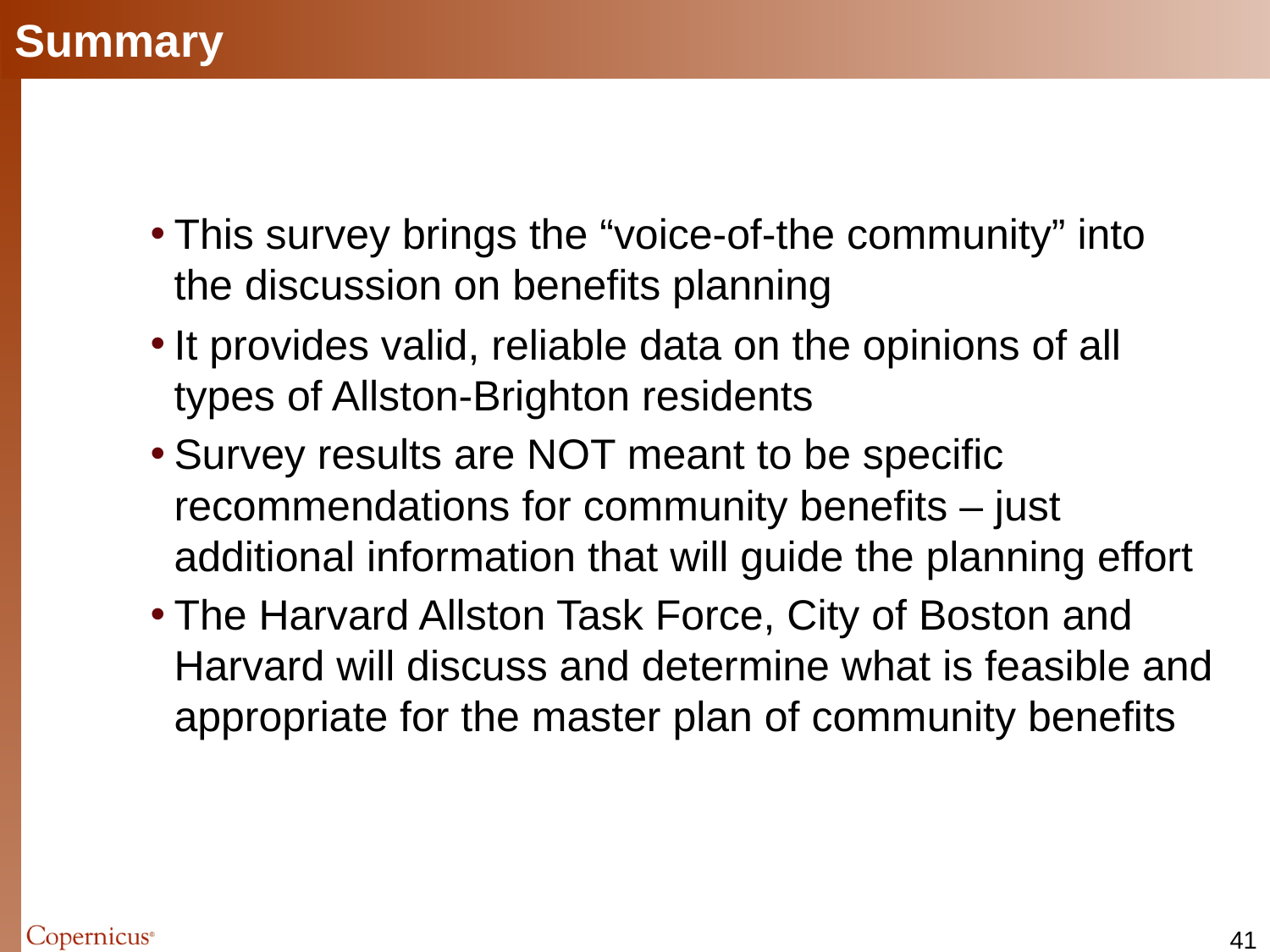

# Summary
This survey brings the “voice-of-the community” into the discussion on benefits planning
It provides valid, reliable data on the opinions of all types of Allston-Brighton residents
Survey results are NOT meant to be specific recommendations for community benefits – just additional information that will guide the planning effort
The Harvard Allston Task Force, City of Boston and Harvard will discuss and determine what is feasible and appropriate for the master plan of community benefits
41